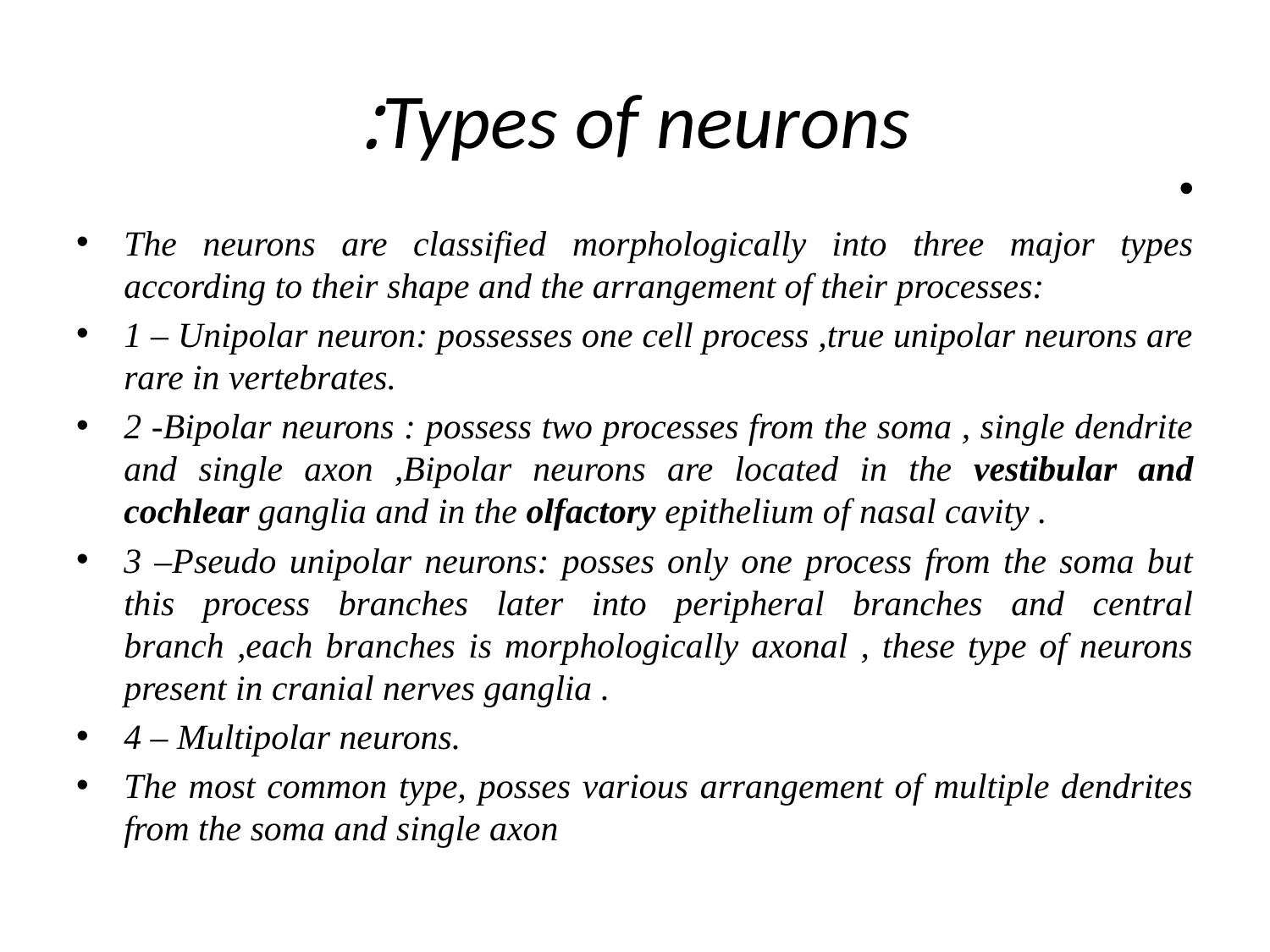

# Types of neurons:

The neurons are classified morphologically into three major types according to their shape and the arrangement of their processes:
1 – Unipolar neuron: possesses one cell process ,true unipolar neurons are rare in vertebrates.
2 -Bipolar neurons : possess two processes from the soma , single dendrite and single axon ,Bipolar neurons are located in the vestibular and cochlear ganglia and in the olfactory epithelium of nasal cavity .
3 –Pseudo unipolar neurons: posses only one process from the soma but this process branches later into peripheral branches and central branch ,each branches is morphologically axonal , these type of neurons present in cranial nerves ganglia .
4 – Multipolar neurons.
The most common type, posses various arrangement of multiple dendrites from the soma and single axon